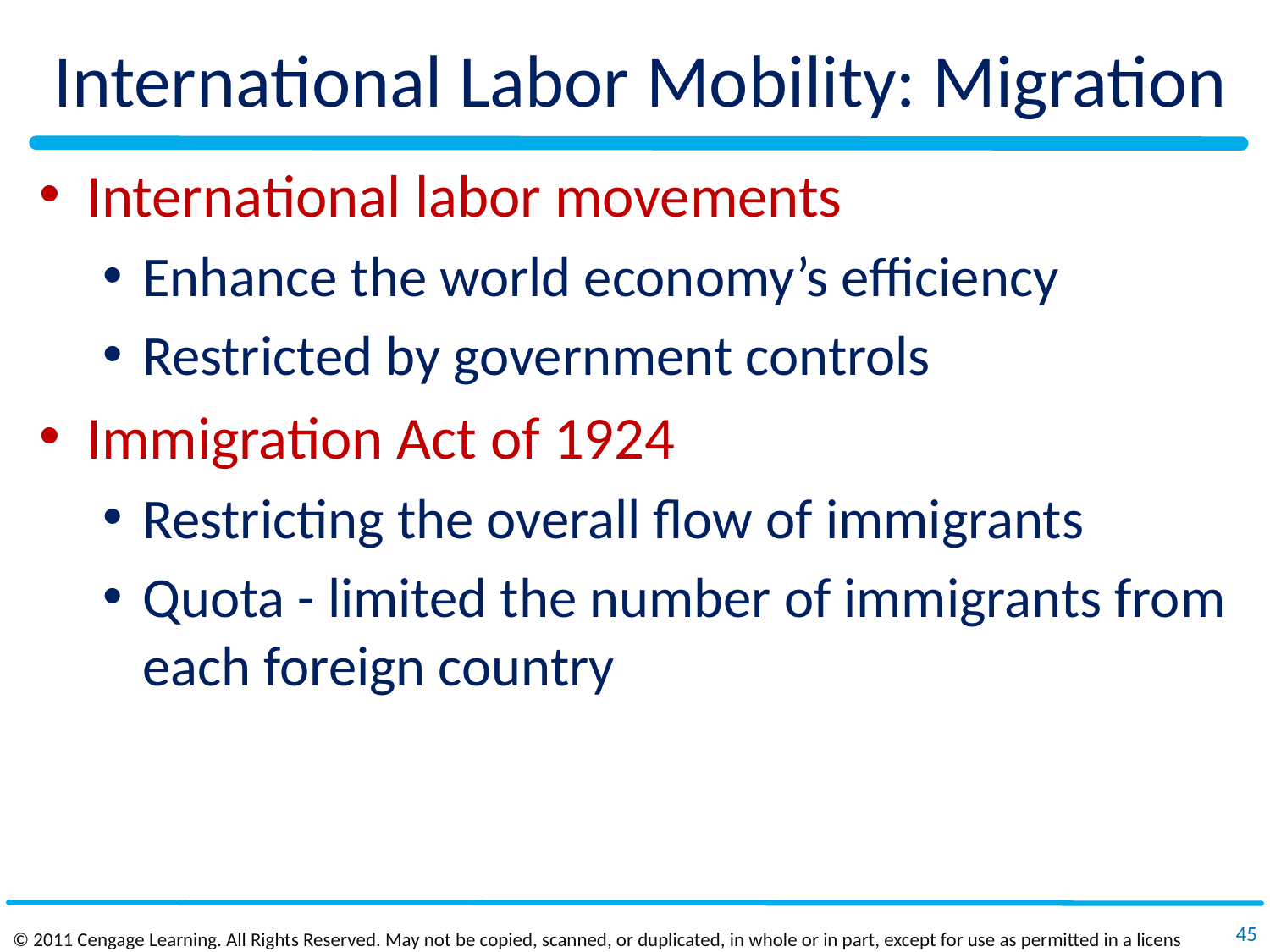

# International Labor Mobility: Migration
International labor movements
Enhance the world economy’s efficiency
Restricted by government controls
Immigration Act of 1924
Restricting the overall flow of immigrants
Quota - limited the number of immigrants from each foreign country
45
© 2011 Cengage Learning. All Rights Reserved. May not be copied, scanned, or duplicated, in whole or in part, except for use as permitted in a license distributed with a certain product or service or otherwise on a password‐protected website for classroom use